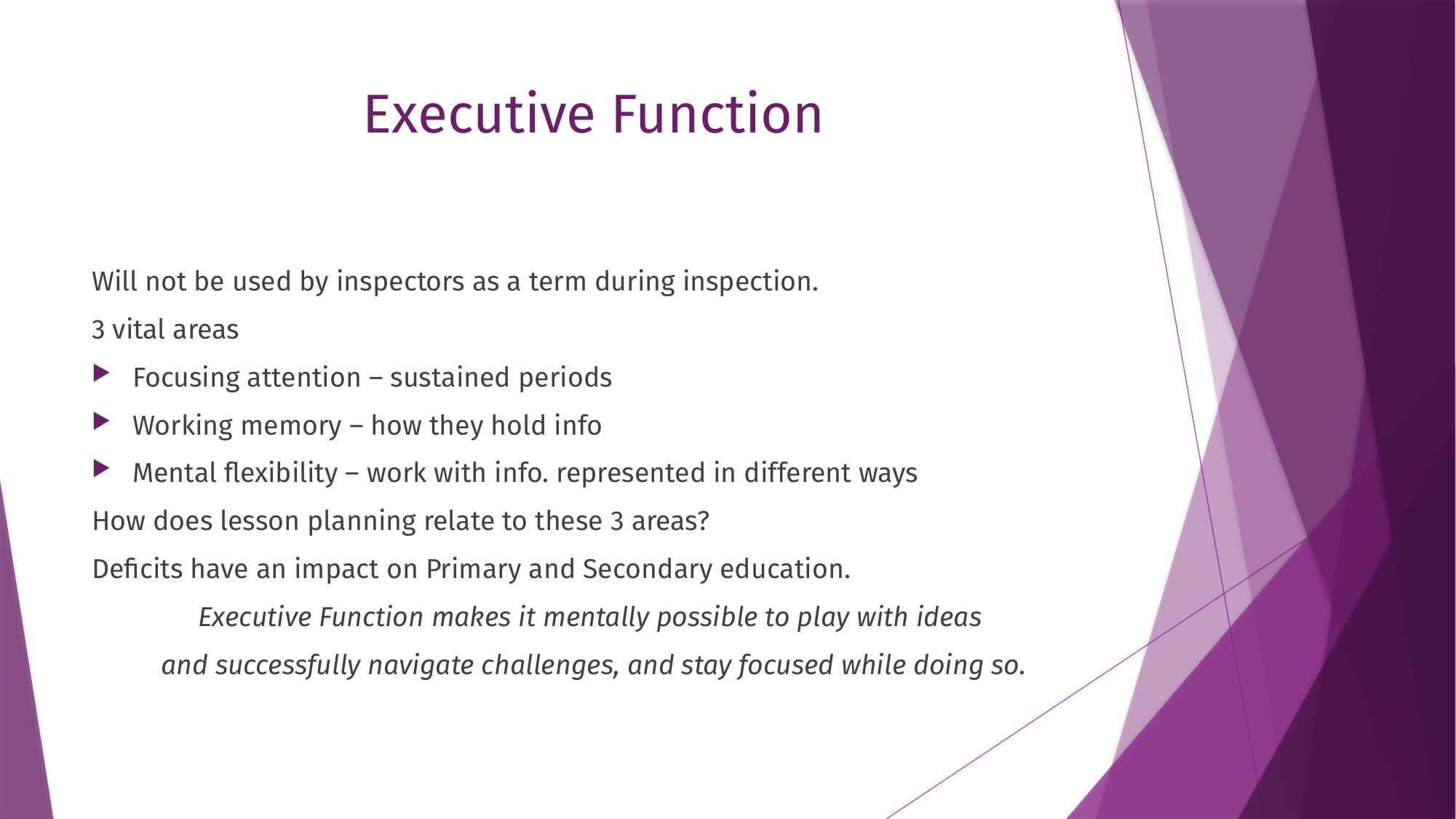

# Executive Function
Will not be used by inspectors as a term during inspection.
3 vital areas
Focusing attention – sustained periods
Working memory – how they hold info
Mental flexibility – work with info. represented in different ways
How does lesson planning relate to these 3 areas?
Deficits have an impact on Primary and Secondary education.
Executive Function makes it mentally possible to play with ideas
and successfully navigate challenges, and stay focused while doing so.